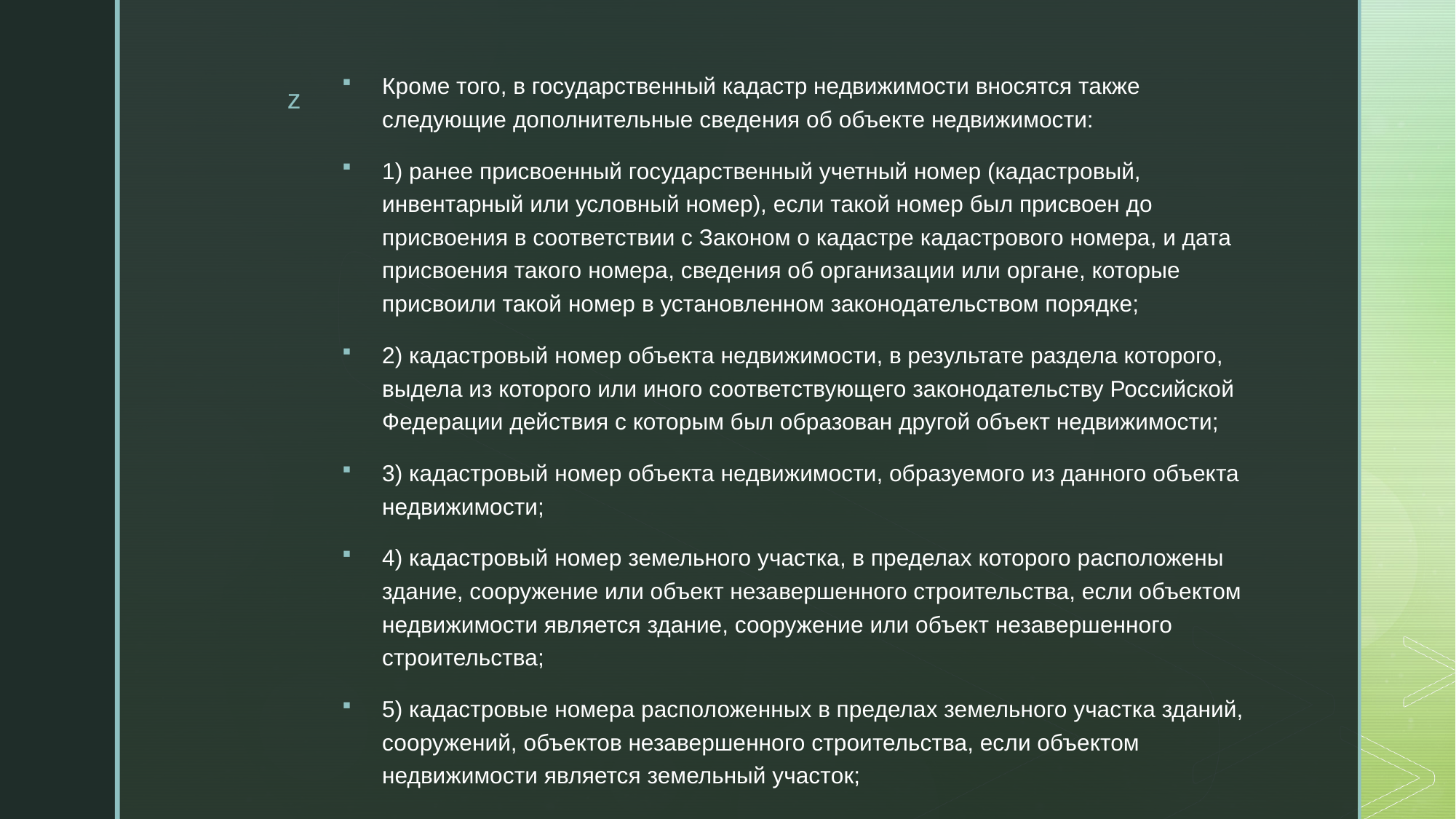

Кроме того, в государственный кадастр недвижимости вносятся также следующие дополнительные сведения об объекте недвижимости:
1) ранее присвоенный государственный учетный номер (кадастровый, инвентарный или условный номер), если такой номер был присвоен до присвоения в соответствии с Законом о кадастре кадастрового номера, и дата присвоения такого номера, сведения об организации или органе, которые присвоили такой номер в установленном законодательством порядке;
2) кадастровый номер объекта недвижимости, в результате раздела которого, выдела из которого или иного соответствующего законодательству Российской Федерации действия с которым был образован другой объект недвижимости;
3) кадастровый номер объекта недвижимости, образуемого из данного объекта недвижимости;
4) кадастровый номер земельного участка, в пределах которого расположены здание, сооружение или объект незавершенного строительства, если объектом недвижимости является здание, сооружение или объект незавершенного строительства;
5) кадастровые номера расположенных в пределах земельного участка зданий, сооружений, объектов незавершенного строительства, если объектом недвижимости является земельный участок;